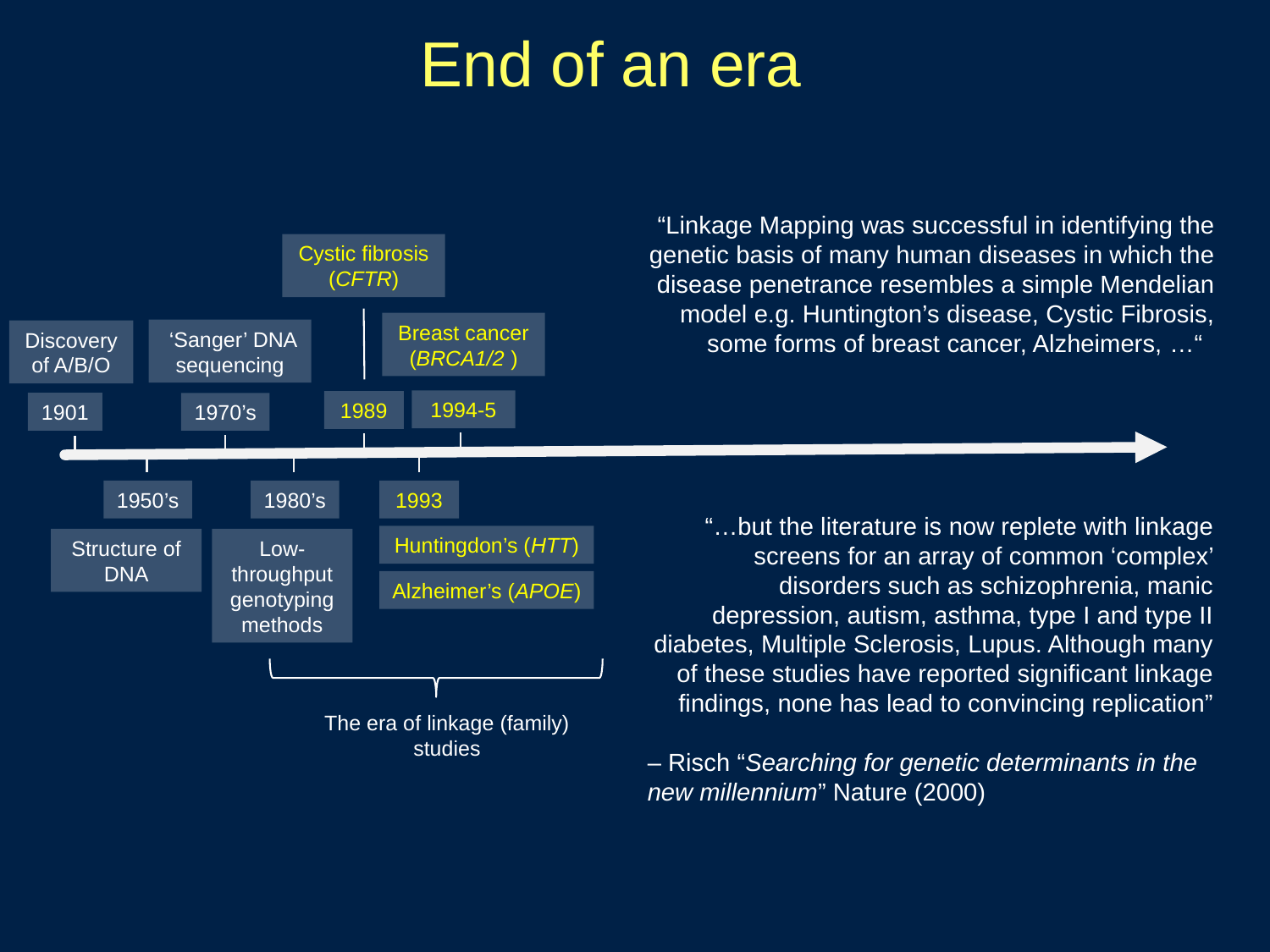

End of an era
“Linkage Mapping was successful in identifying the genetic basis of many human diseases in which the disease penetrance resembles a simple Mendelian model e.g. Huntington’s disease, Cystic Fibrosis, some forms of breast cancer, Alzheimers, …“
Cystic fibrosis (CFTR)
Breast cancer (BRCA1/2 )
 ‘Sanger’ DNA sequencing
Discovery of A/B/O
1994-5
1989
1901
1970’s

“…but the literature is now replete with linkage screens for an array of common ‘complex’ disorders such as schizophrenia, manic depression, autism, asthma, type I and type II diabetes, Multiple Sclerosis, Lupus. Although many  of these studies have reported significant linkage findings, none has lead to convincing replication”

– Risch “Searching for genetic determinants in the new millennium” Nature (2000)

1980’s
1993
1950’s

Huntingdon’s (HTT)
Structure of DNA
Low-throughput genotyping methods
Alzheimer’s (APOE)
The era of linkage (family) studies